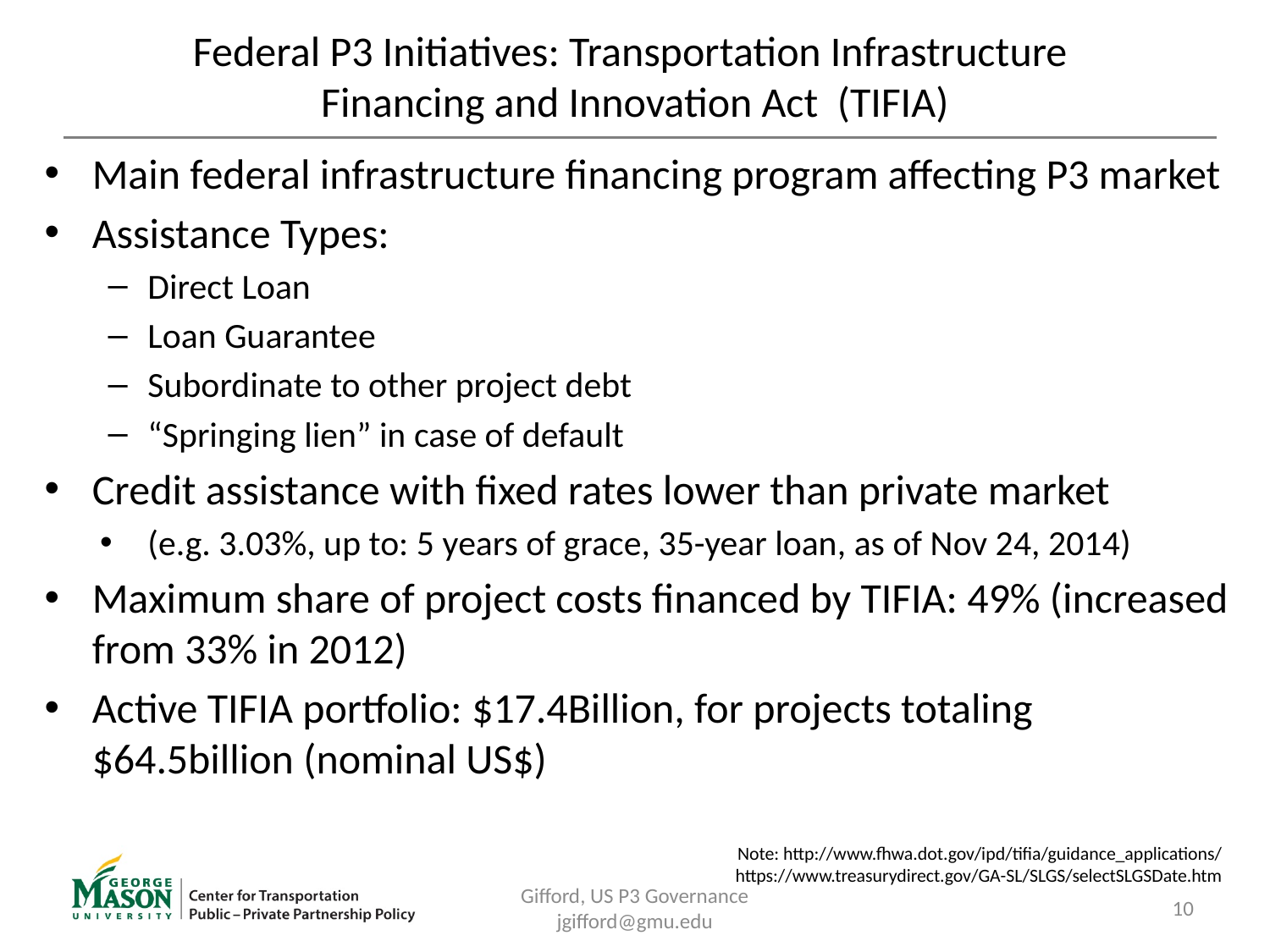

# Federal P3 Initiatives: Transportation Infrastructure Financing and Innovation Act  (TIFIA)
Main federal infrastructure financing program affecting P3 market
Assistance Types:
Direct Loan
Loan Guarantee
Subordinate to other project debt
“Springing lien” in case of default
Credit assistance with fixed rates lower than private market
(e.g. 3.03%, up to: 5 years of grace, 35-year loan, as of Nov 24, 2014)
Maximum share of project costs financed by TIFIA: 49% (increased from 33% in 2012)
Active TIFIA portfolio: $17.4Billion, for projects totaling $64.5billion (nominal US$)
Note: http://www.fhwa.dot.gov/ipd/tifia/guidance_applications/
https://www.treasurydirect.gov/GA-SL/SLGS/selectSLGSDate.htm
Gifford, US P3 Governance jgifford@gmu.edu
10